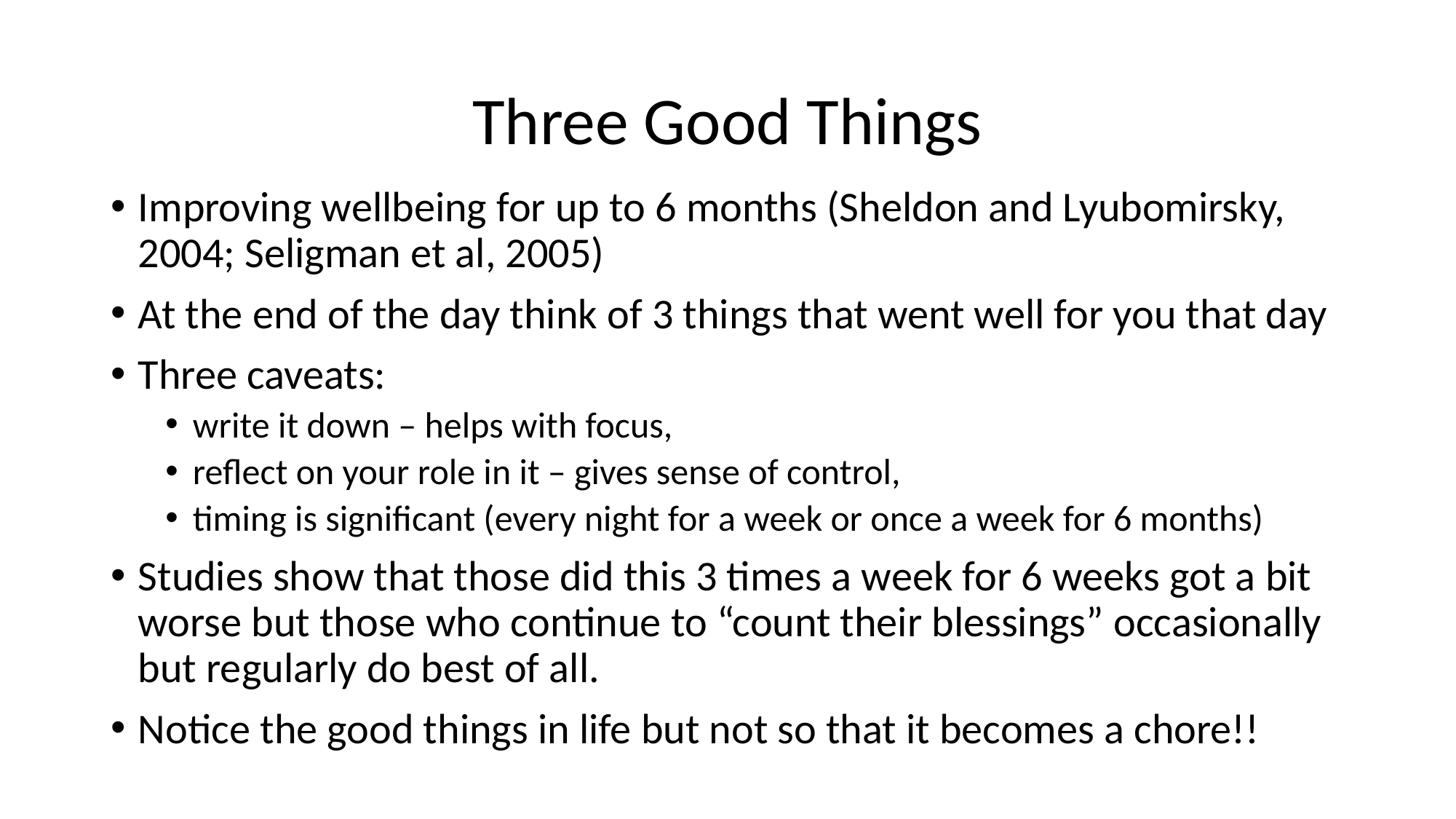

# Three Good Things
Improving wellbeing for up to 6 months (Sheldon and Lyubomirsky, 2004; Seligman et al, 2005)
At the end of the day think of 3 things that went well for you that day
Three caveats:
write it down – helps with focus,
reflect on your role in it – gives sense of control,
timing is significant (every night for a week or once a week for 6 months)
Studies show that those did this 3 times a week for 6 weeks got a bit worse but those who continue to “count their blessings” occasionally but regularly do best of all.
Notice the good things in life but not so that it becomes a chore!!